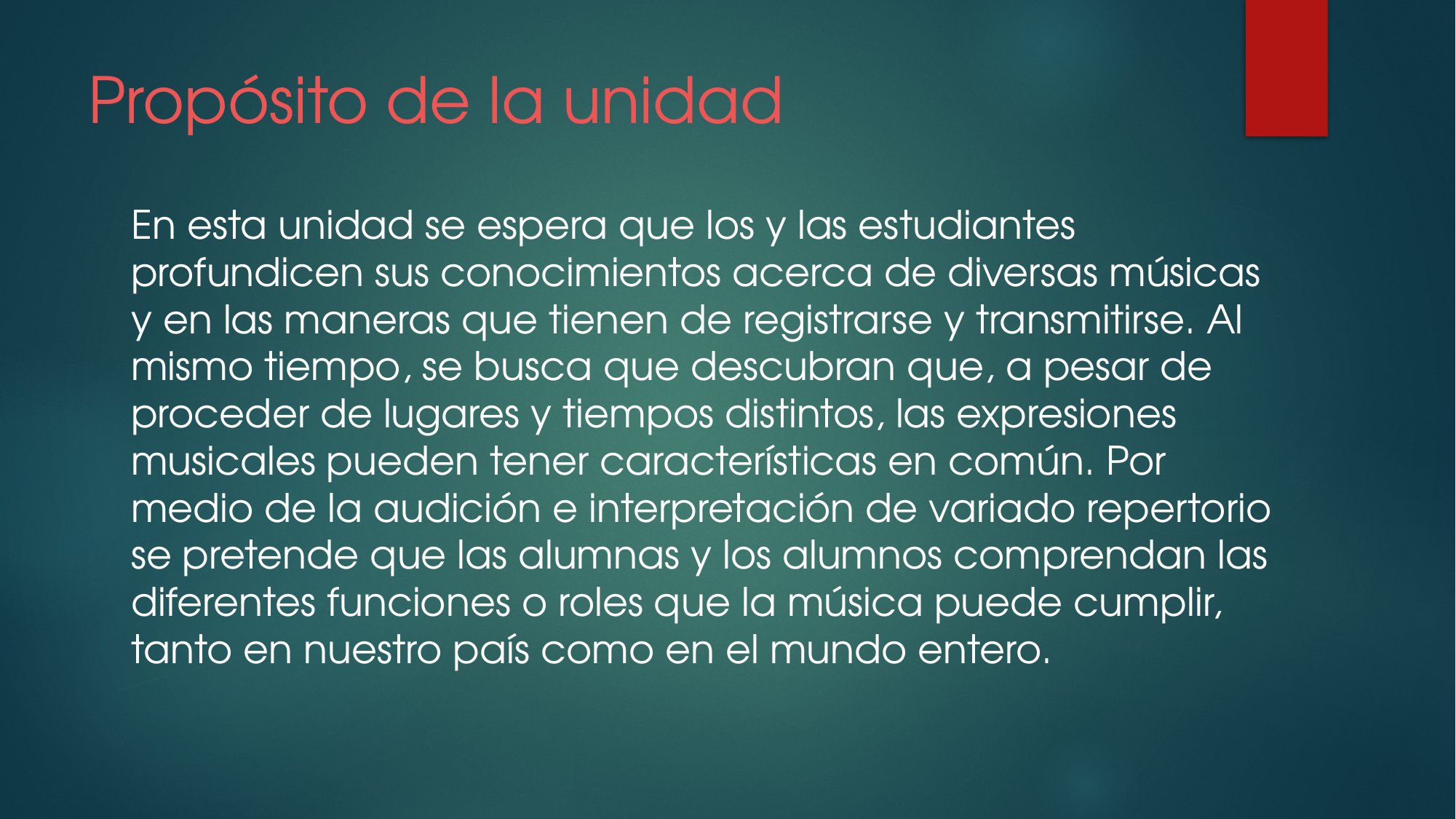

# Propósito de la unidad
En esta unidad se espera que los y las estudiantes profundicen sus conocimientos acerca de diversas músicas y en las maneras que tienen de registrarse y transmitirse. Al mismo tiempo, se busca que descubran que, a pesar de proceder de lugares y tiempos distintos, las expresiones musicales pueden tener características en común. Por medio de la audición e interpretación de variado repertorio se pretende que las alumnas y los alumnos comprendan las diferentes funciones o roles que la música puede cumplir, tanto en nuestro país como en el mundo entero.